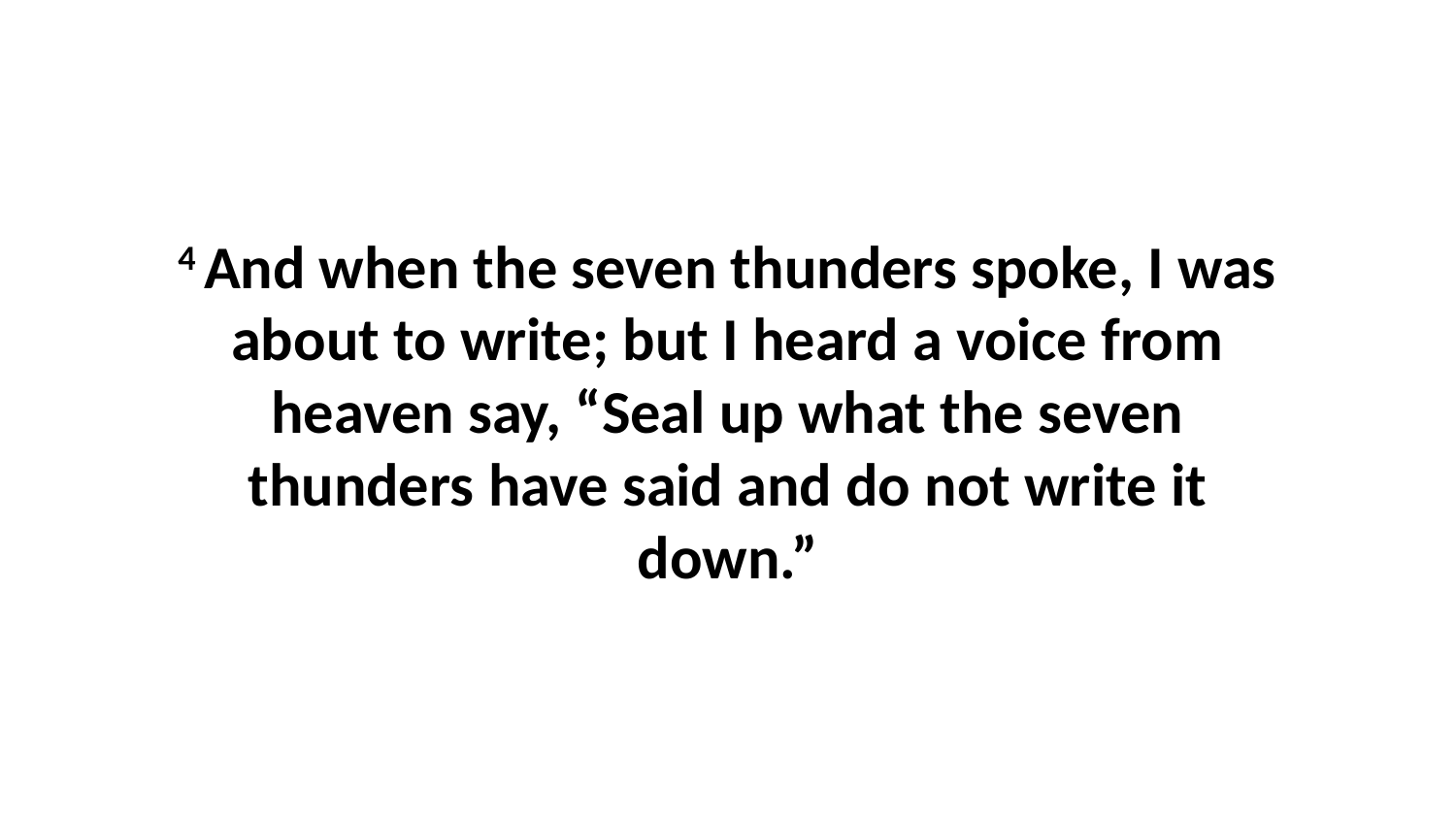

4 And when the seven thunders spoke, I was about to write; but I heard a voice from heaven say, “Seal up what the seven thunders have said and do not write it down.”